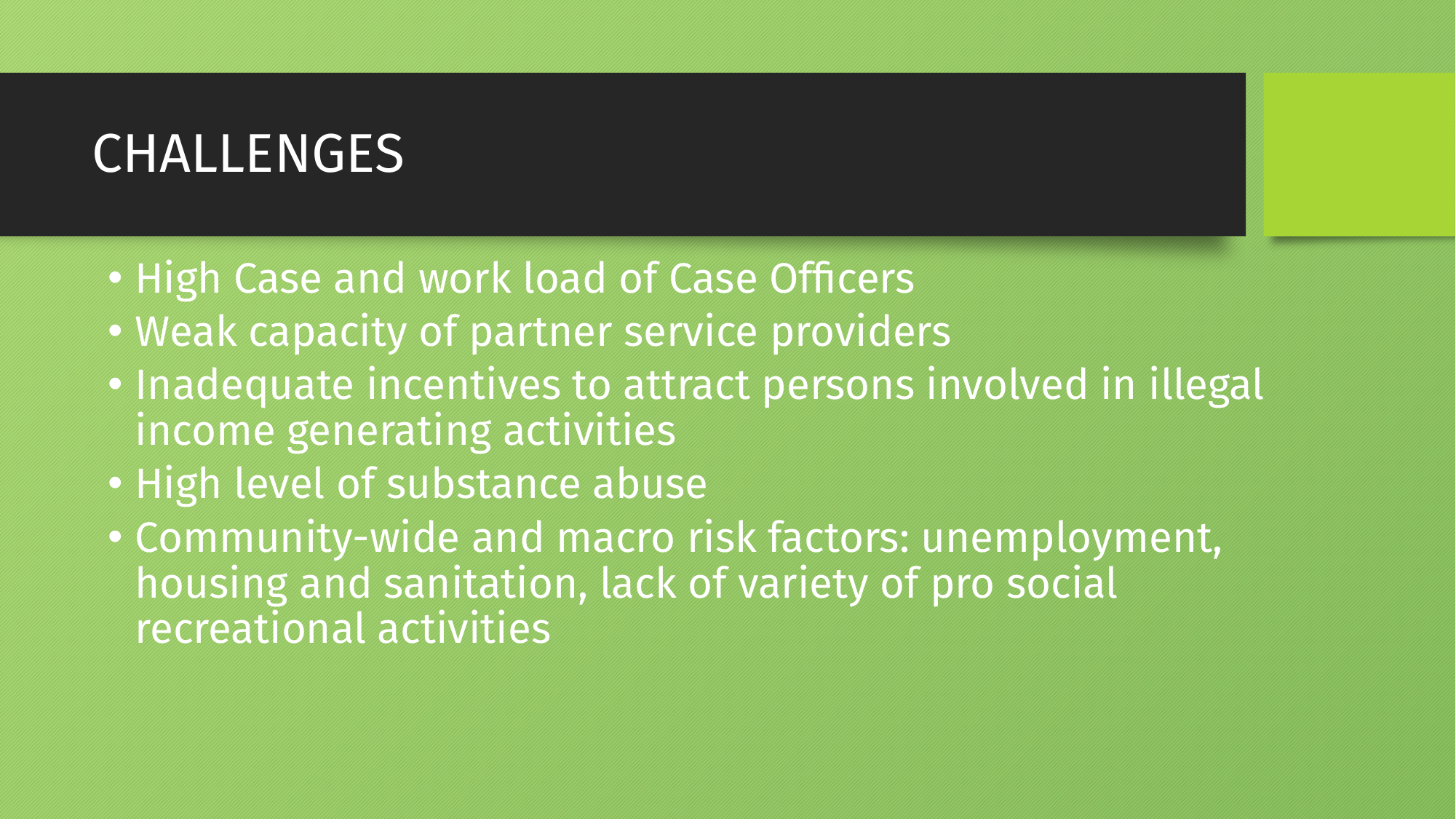

# CHALLENGES
High Case and work load of Case Officers
Weak capacity of partner service providers
Inadequate incentives to attract persons involved in illegal income generating activities
High level of substance abuse
Community-wide and macro risk factors: unemployment, housing and sanitation, lack of variety of pro social recreational activities